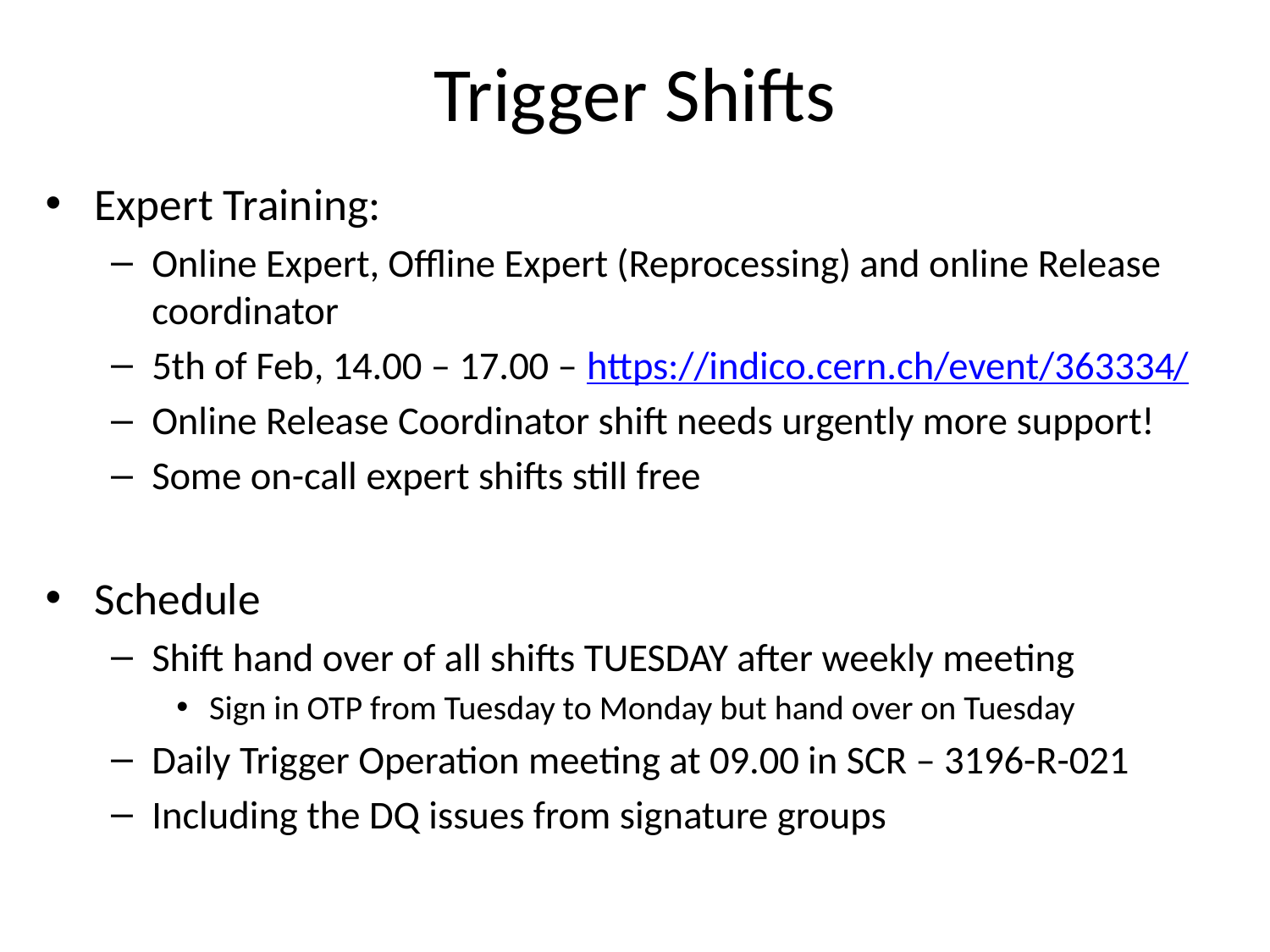

# Trigger Shifts
Expert Training:
Online Expert, Offline Expert (Reprocessing) and online Release coordinator
5th of Feb, 14.00 – 17.00 – https://indico.cern.ch/event/363334/
Online Release Coordinator shift needs urgently more support!
Some on-call expert shifts still free

Schedule
Shift hand over of all shifts TUESDAY after weekly meeting
Sign in OTP from Tuesday to Monday but hand over on Tuesday
Daily Trigger Operation meeting at 09.00 in SCR – 3196-R-021
Including the DQ issues from signature groups